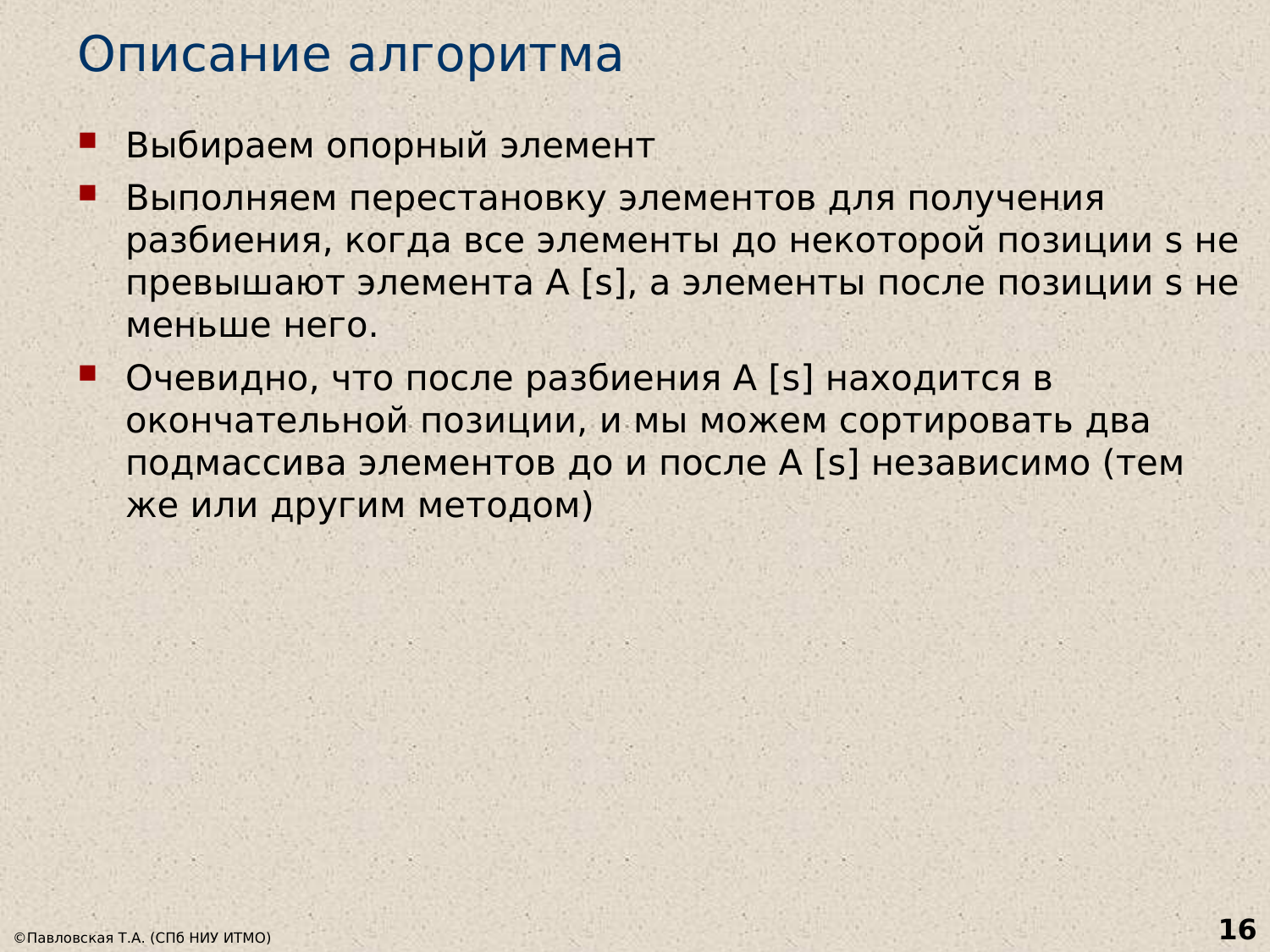

# Описание алгоритма
Выбираем опорный элемент
Выполняем перестановку элементов для получения разбиения, когда все элементы до некоторой позиции s не превышают элемента A [s], а элементы после позиции s не меньше него.
Очевидно, что после разбиения A [s] находится в окончательной позиции, и мы можем сортировать два подмассива элементов до и после A [s] независимо (тем же или другим методом)

16
©Павловская Т.А. (СПб НИУ ИТМО)